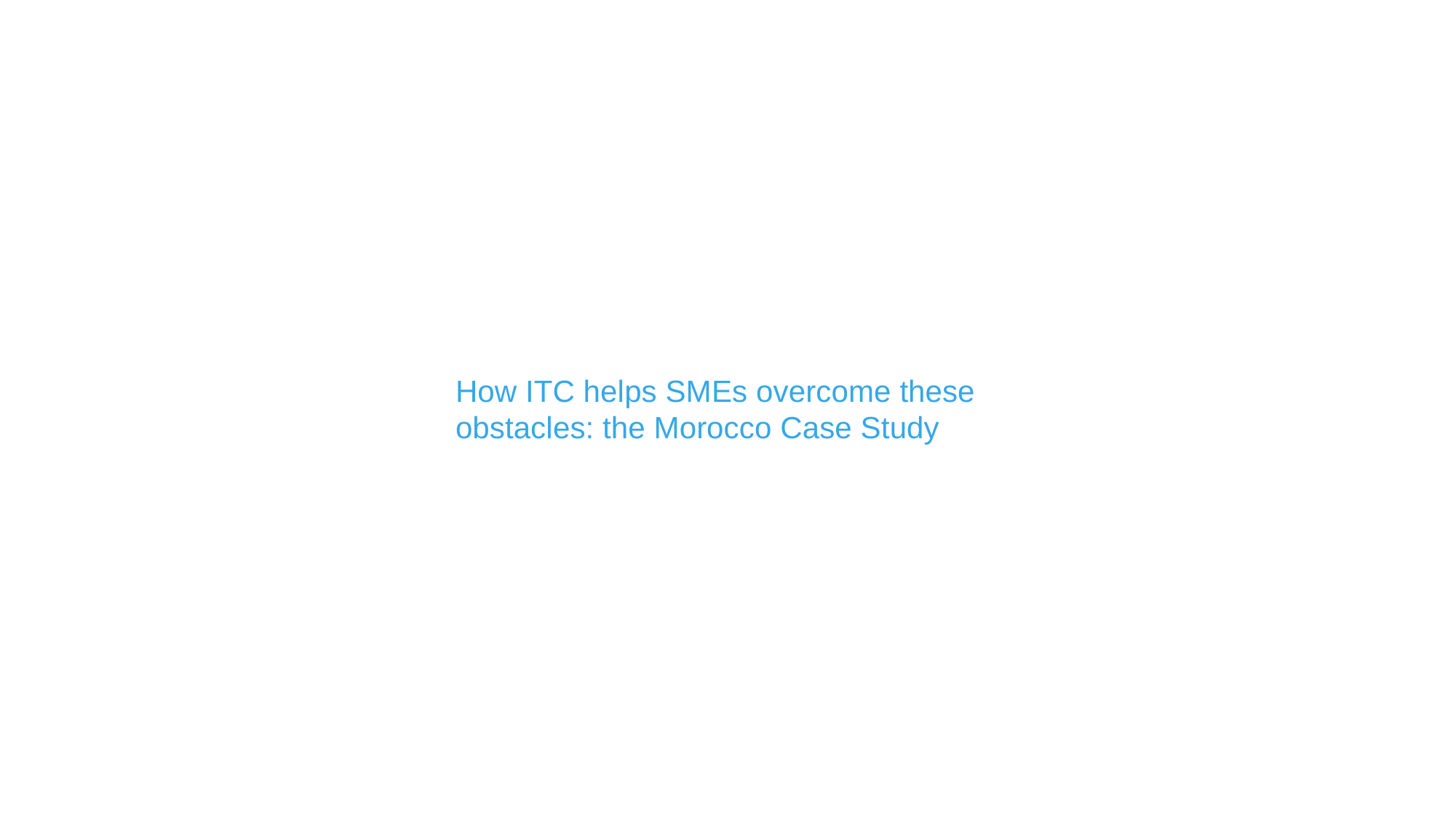

# How ITC helps SMEs overcome these obstacles: the Morocco Case Study